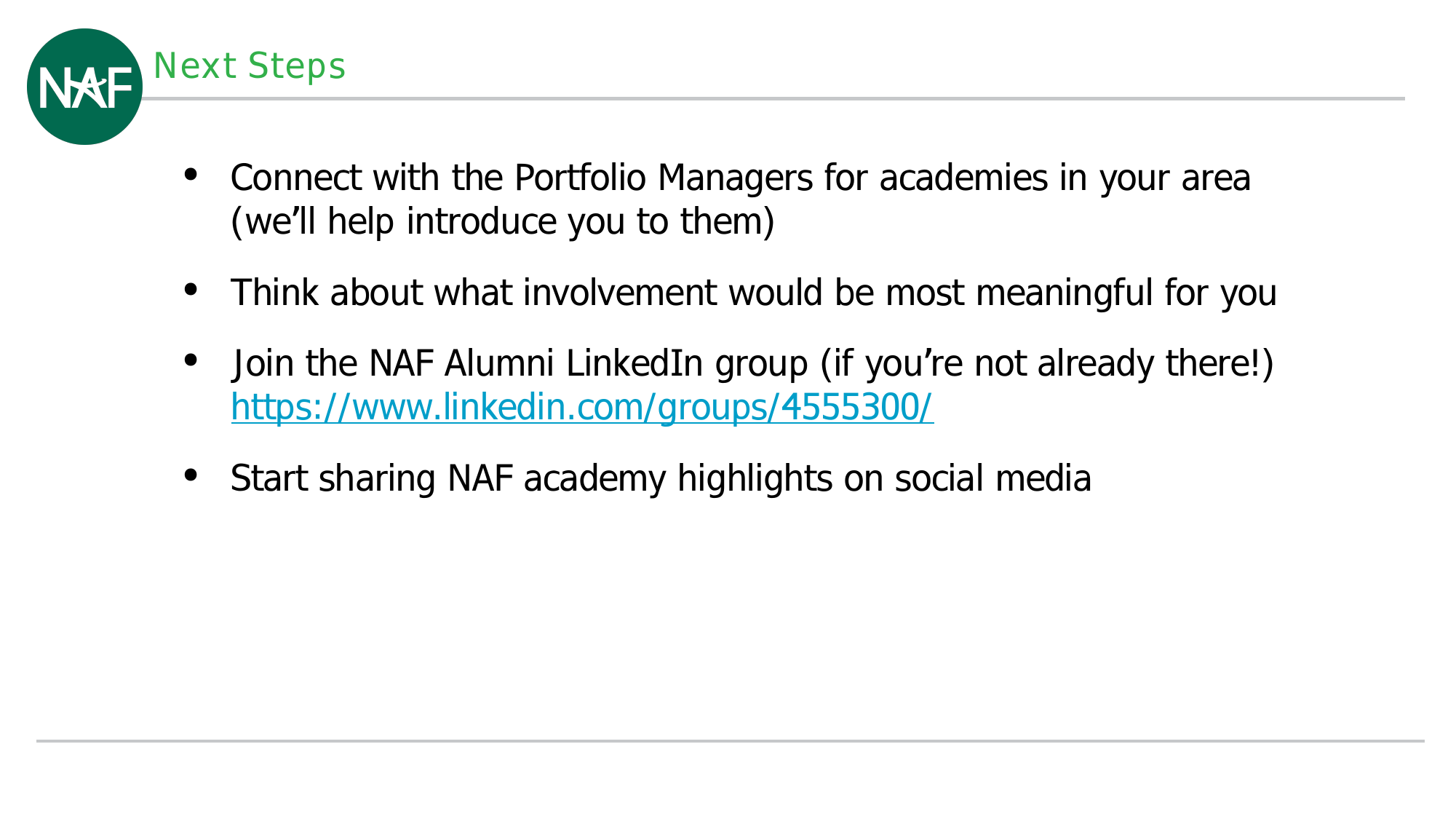

Next Steps
Connect with the Portfolio Managers for academies in your area (we’ll help introduce you to them)
Think about what involvement would be most meaningful for you
Join the NAF Alumni LinkedIn group (if you’re not already there!) https://www.linkedin.com/groups/4555300/
Start sharing NAF academy highlights on social media